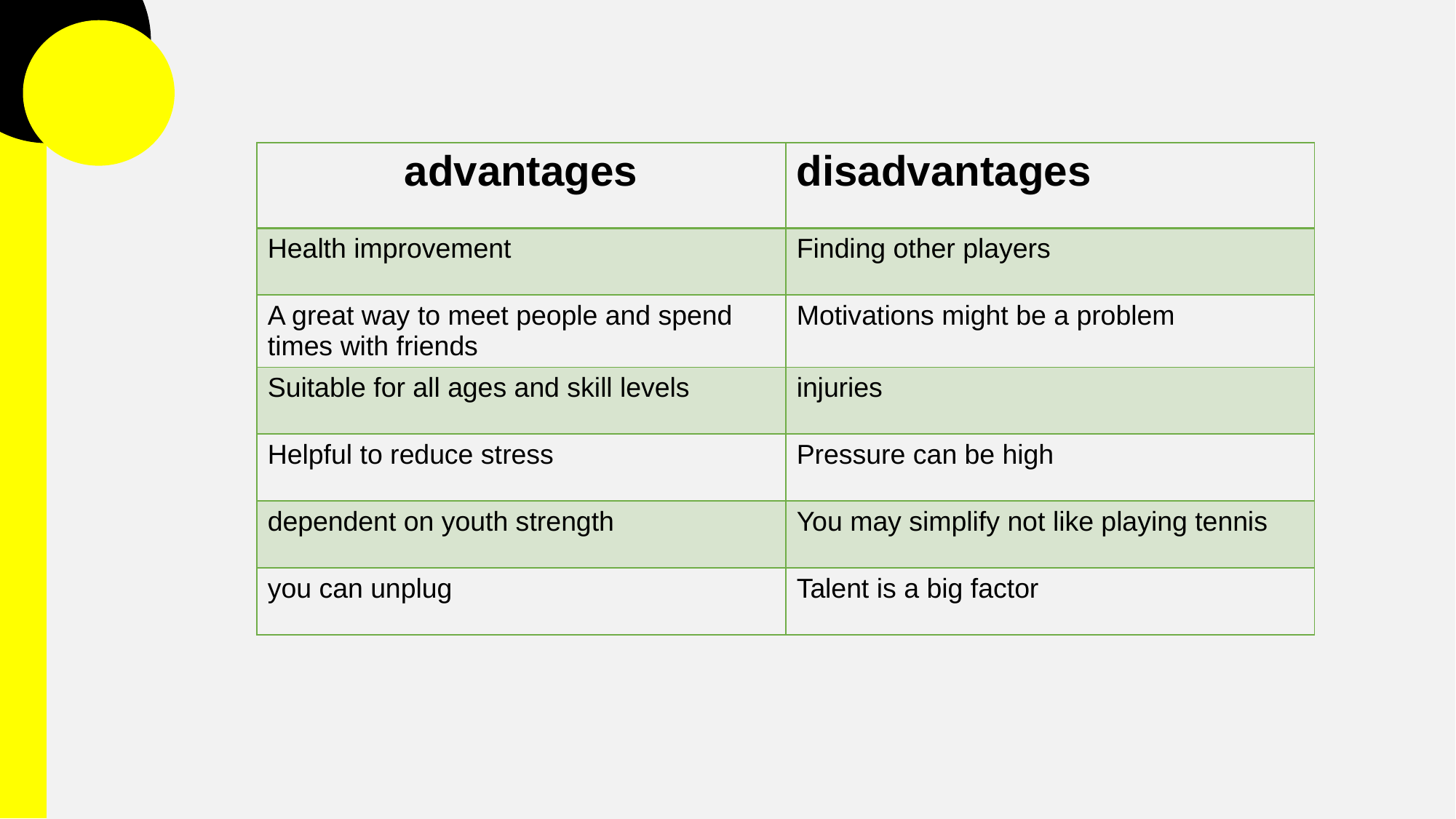

| advantages | disadvantages |
| --- | --- |
| Health improvement | Finding other players |
| A great way to meet people and spend times with friends | Motivations might be a problem |
| Suitable for all ages and skill levels | injuries |
| Helpful to reduce stress | Pressure can be high |
| dependent on youth strength | You may simplify not like playing tennis |
| you can unplug | Talent is a big factor |